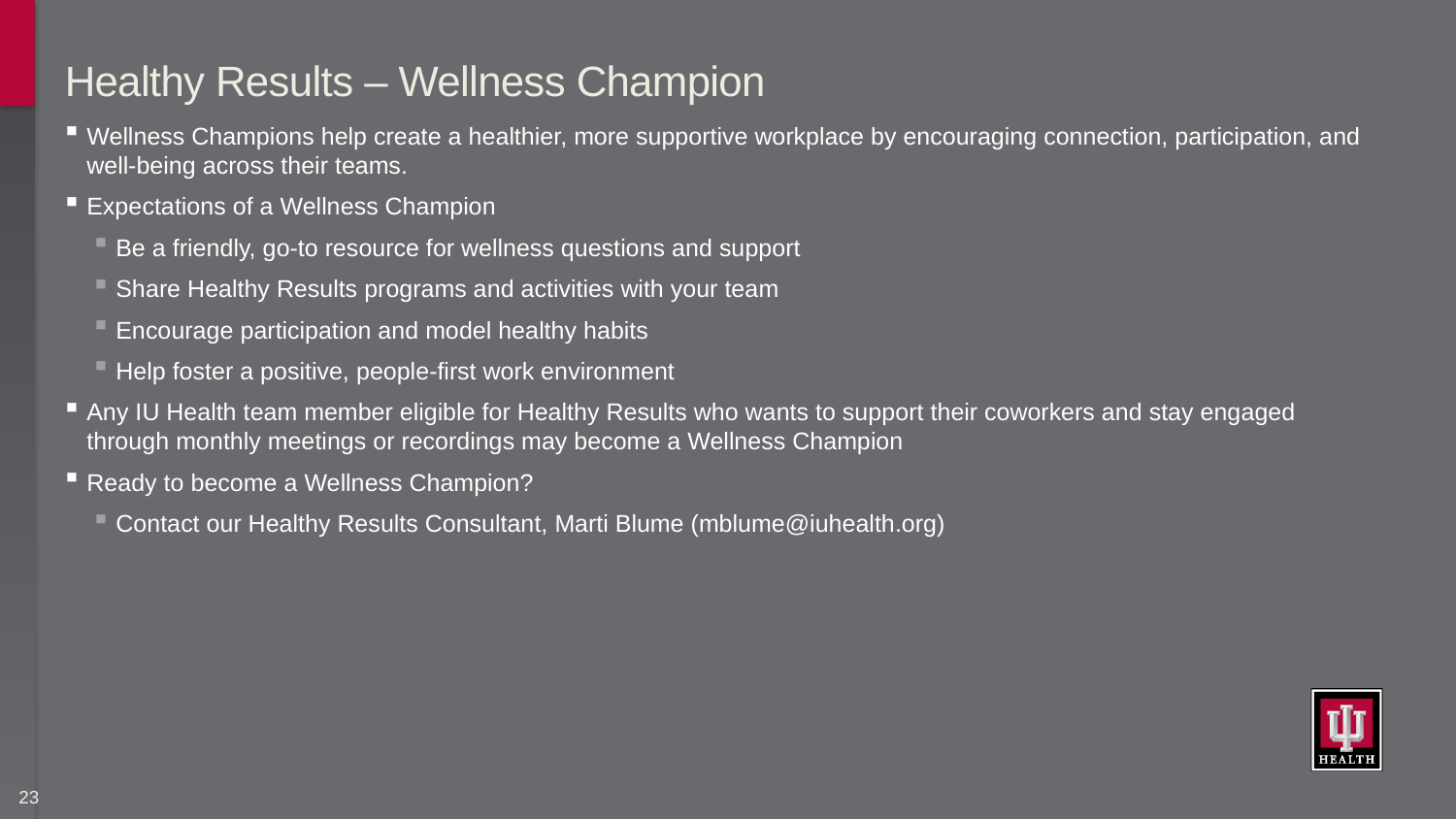

# Healthy Results – Wellness Champion
Wellness Champions help create a healthier, more supportive workplace by encouraging connection, participation, and well-being across their teams.
Expectations of a Wellness Champion
Be a friendly, go-to resource for wellness questions and support
Share Healthy Results programs and activities with your team
Encourage participation and model healthy habits
Help foster a positive, people-first work environment
Any IU Health team member eligible for Healthy Results who wants to support their coworkers and stay engaged through monthly meetings or recordings may become a Wellness Champion
Ready to become a Wellness Champion?
Contact our Healthy Results Consultant, Marti Blume (mblume@iuhealth.org)
23